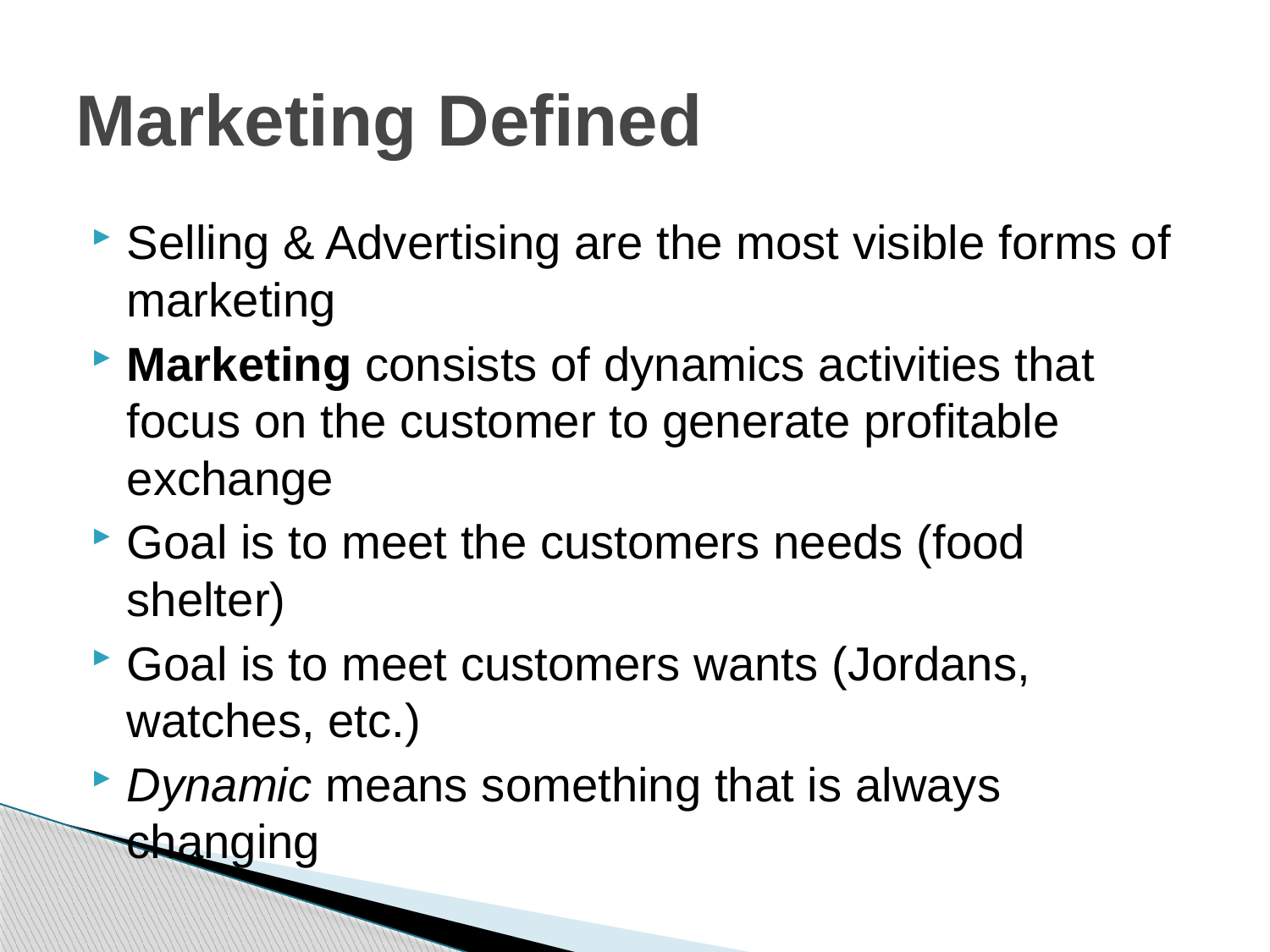

# Marketing Defined
Selling & Advertising are the most visible forms of marketing
Marketing consists of dynamics activities that focus on the customer to generate profitable exchange
Goal is to meet the customers needs (food shelter)
Goal is to meet customers wants (Jordans, watches, etc.)
Dynamic means something that is always changing